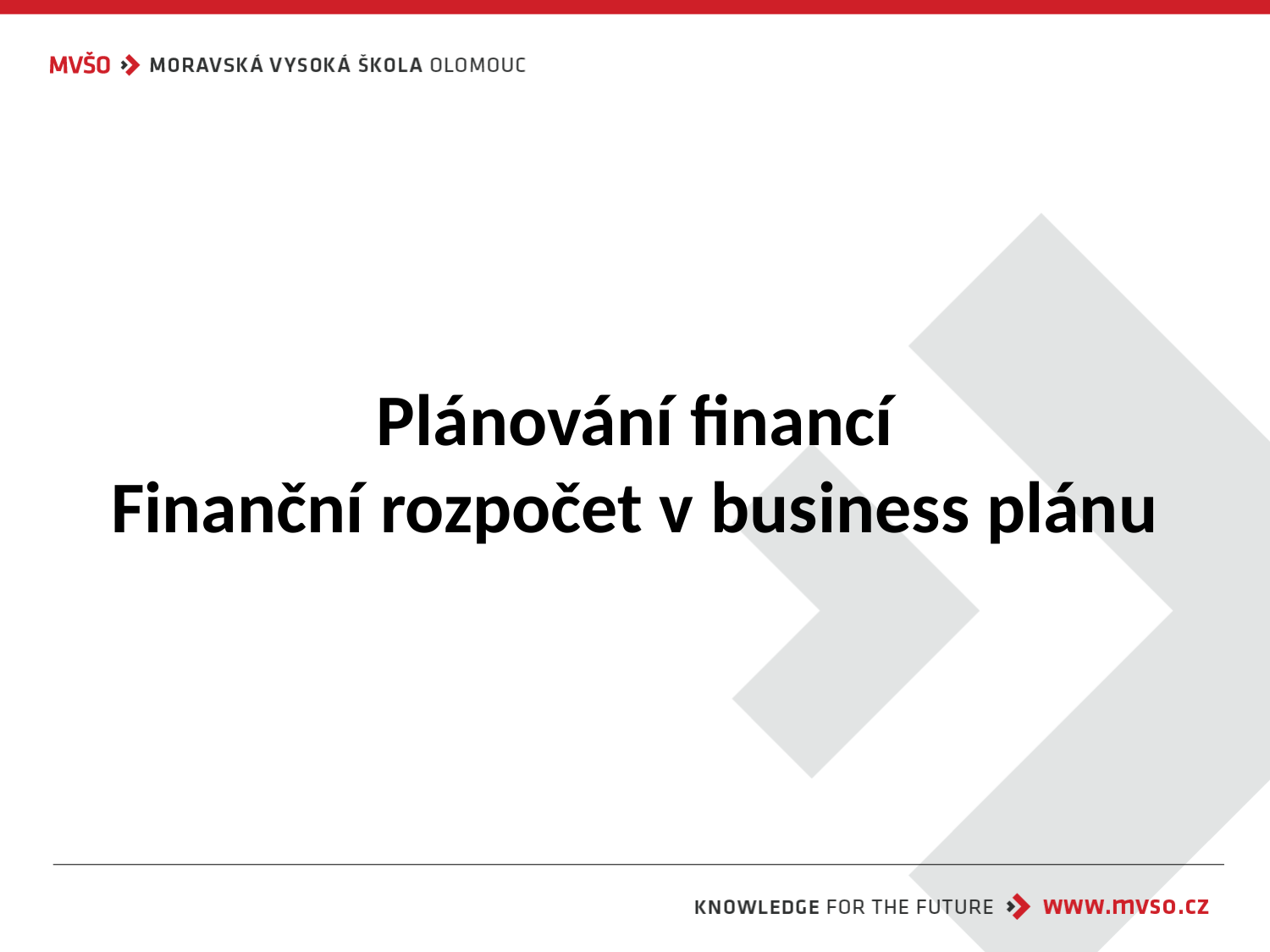

# Plánování financí Finanční rozpočet v business plánu